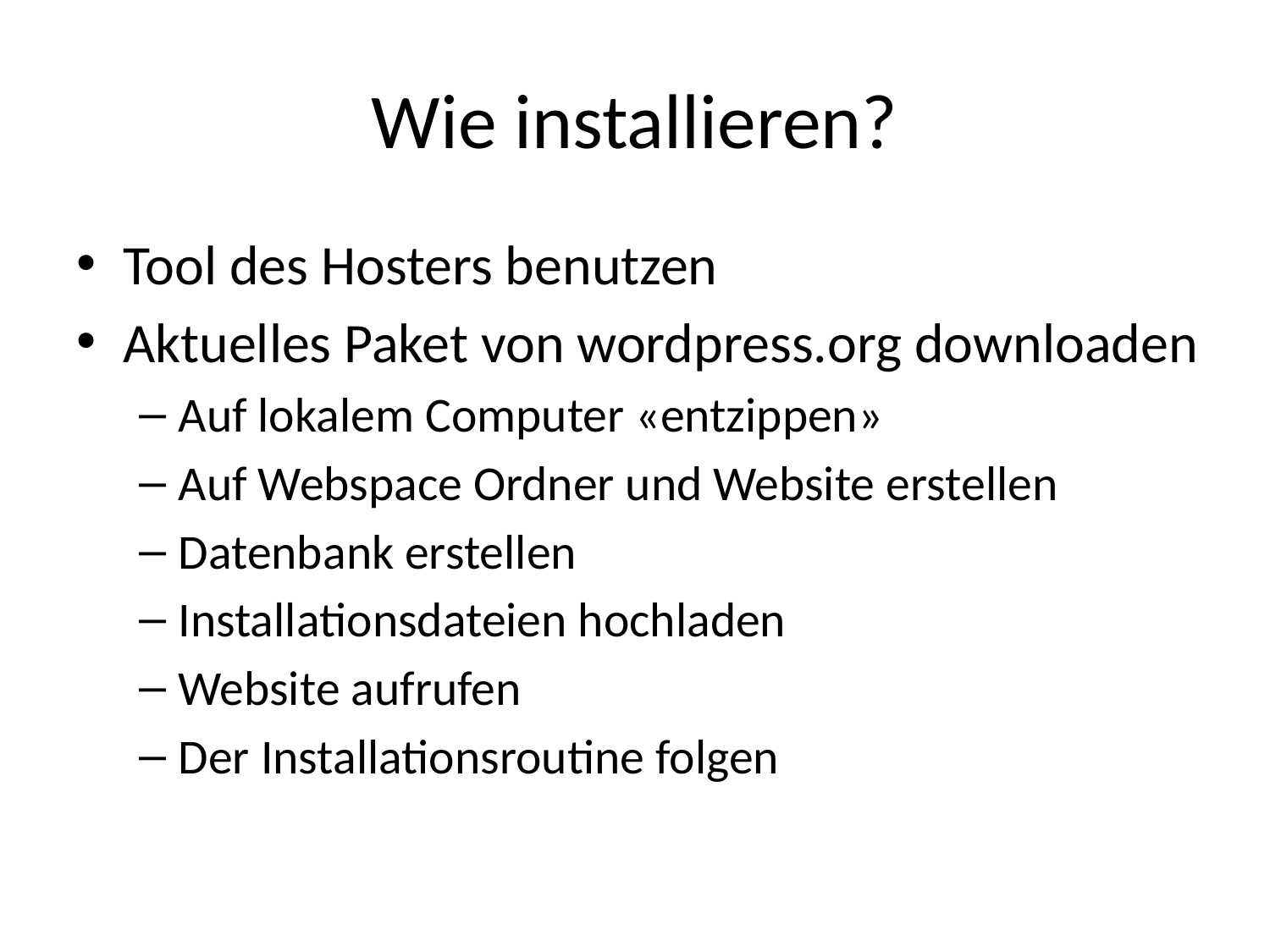

# Wie installieren?
Tool des Hosters benutzen
Aktuelles Paket von wordpress.org downloaden
Auf lokalem Computer «entzippen»
Auf Webspace Ordner und Website erstellen
Datenbank erstellen
Installationsdateien hochladen
Website aufrufen
Der Installationsroutine folgen